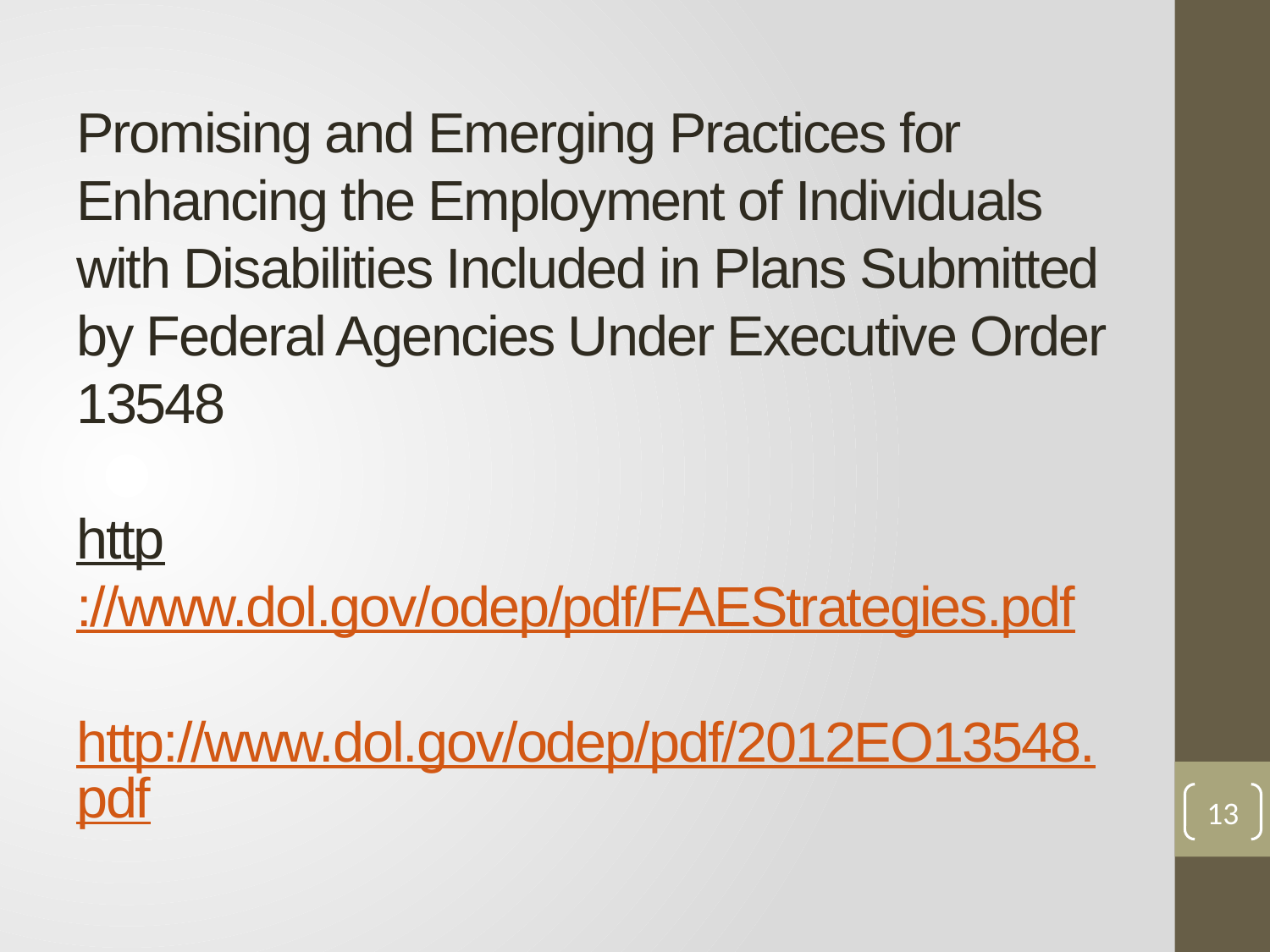

# Promising and Emerging Practices for Enhancing the Employment of Individuals with Disabilities Included in Plans Submitted by Federal Agencies Under Executive Order 13548 http://www.dol.gov/odep/pdf/FAEStrategies.pdf http://www.dol.gov/odep/pdf/2012EO13548.pdf
13